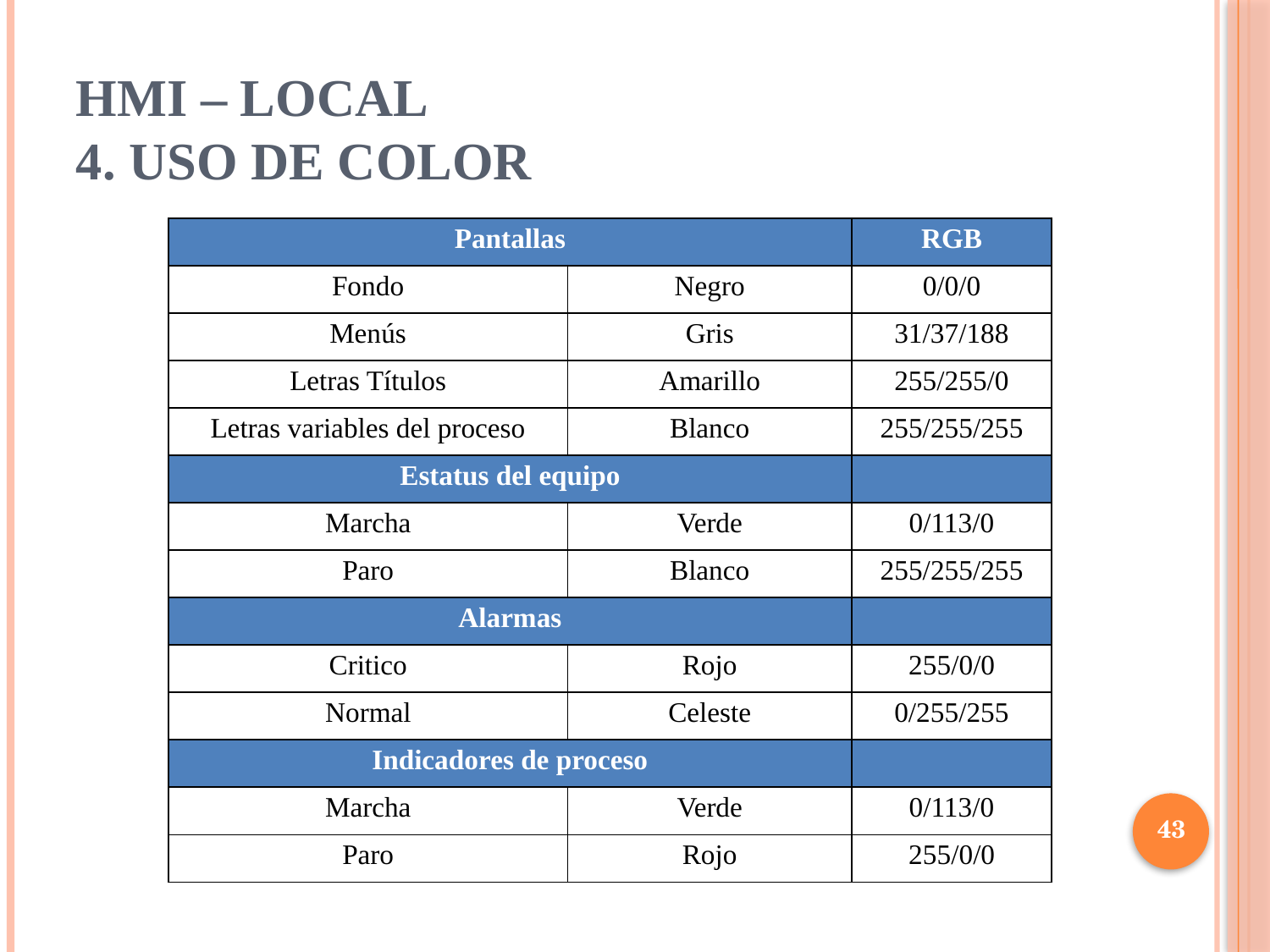

# HMI – LOCAL 4. USO DE COLOR
| Pantallas |  | RGB |
| --- | --- | --- |
| Fondo | Negro | 0/0/0 |
| Menús | Gris | 31/37/188 |
| Letras Títulos | Amarillo | 255/255/0 |
| Letras variables del proceso | Blanco | 255/255/255 |
| Estatus del equipo |  |  |
| Marcha | Verde | 0/113/0 |
| Paro | Blanco | 255/255/255 |
| Alarmas |  |  |
| Critico | Rojo | 255/0/0 |
| Normal | Celeste | 0/255/255 |
| Indicadores de proceso |  |  |
| Marcha | Verde | 0/113/0 |
| Paro | Rojo | 255/0/0 |
43